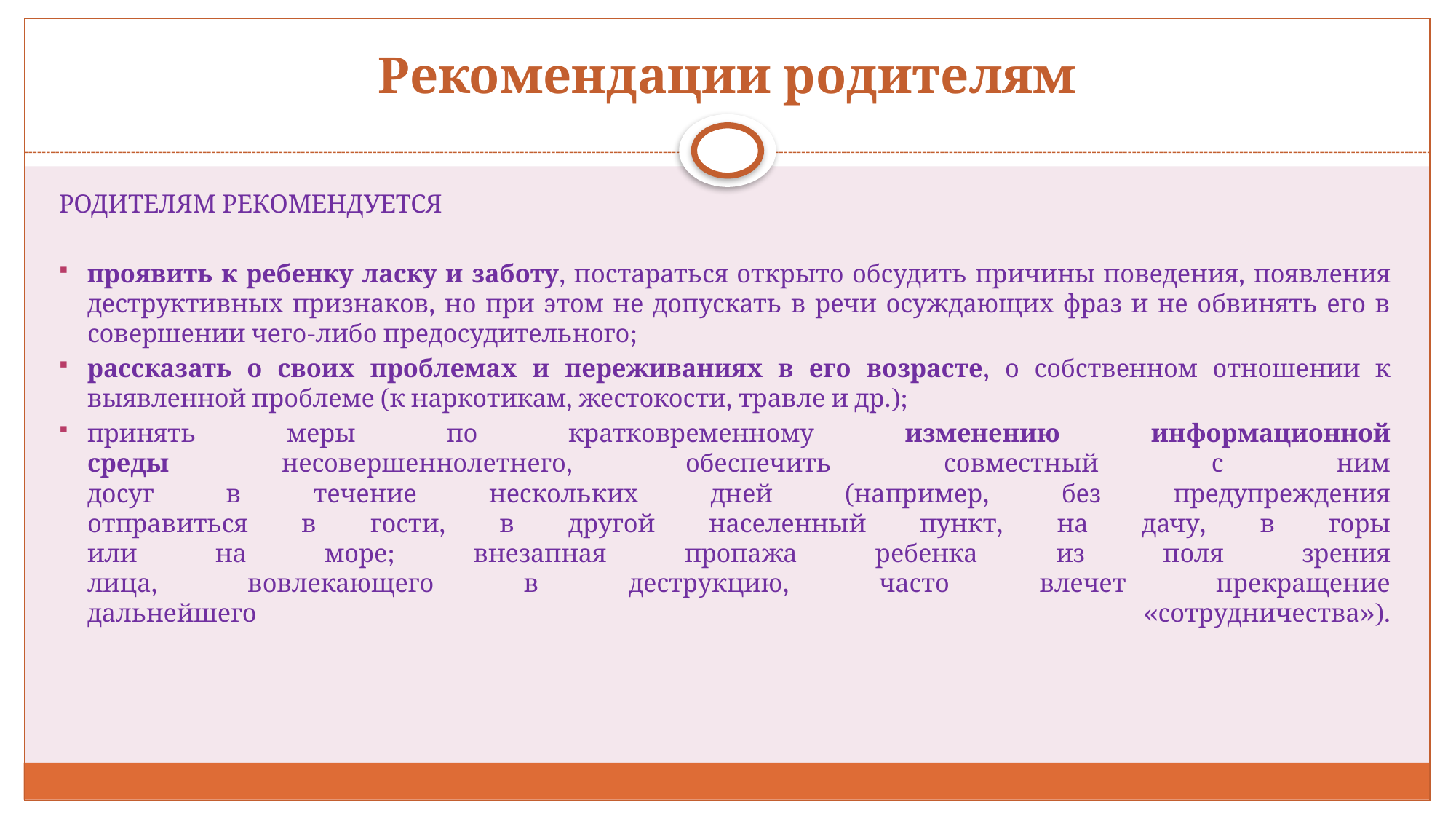

# Рекомендации родителям
РОДИТЕЛЯМ РЕКОМЕНДУЕТСЯ

проявить к ребенку ласку и заботу, постараться открыто обсудить причины поведения, появления деструктивных признаков, но при этом не допускать в речи осуждающих фраз и не обвинять его в совершении чего-либо предосудительного;
рассказать о своих проблемах и переживаниях в его возрасте, о собственном отношении к выявленной проблеме (к наркотикам, жестокости, травле и др.);
принять меры по кратковременному изменению информационной
среды несовершеннолетнего, обеспечить совместный с ним
досуг в течение нескольких дней (например, без предупреждения
отправиться в гости, в другой населенный пункт, на дачу, в горы
или на море; внезапная пропажа ребенка из поля зрения
лица, вовлекающего в деструкцию, часто влечет прекращение
дальнейшего «сотрудничества»).